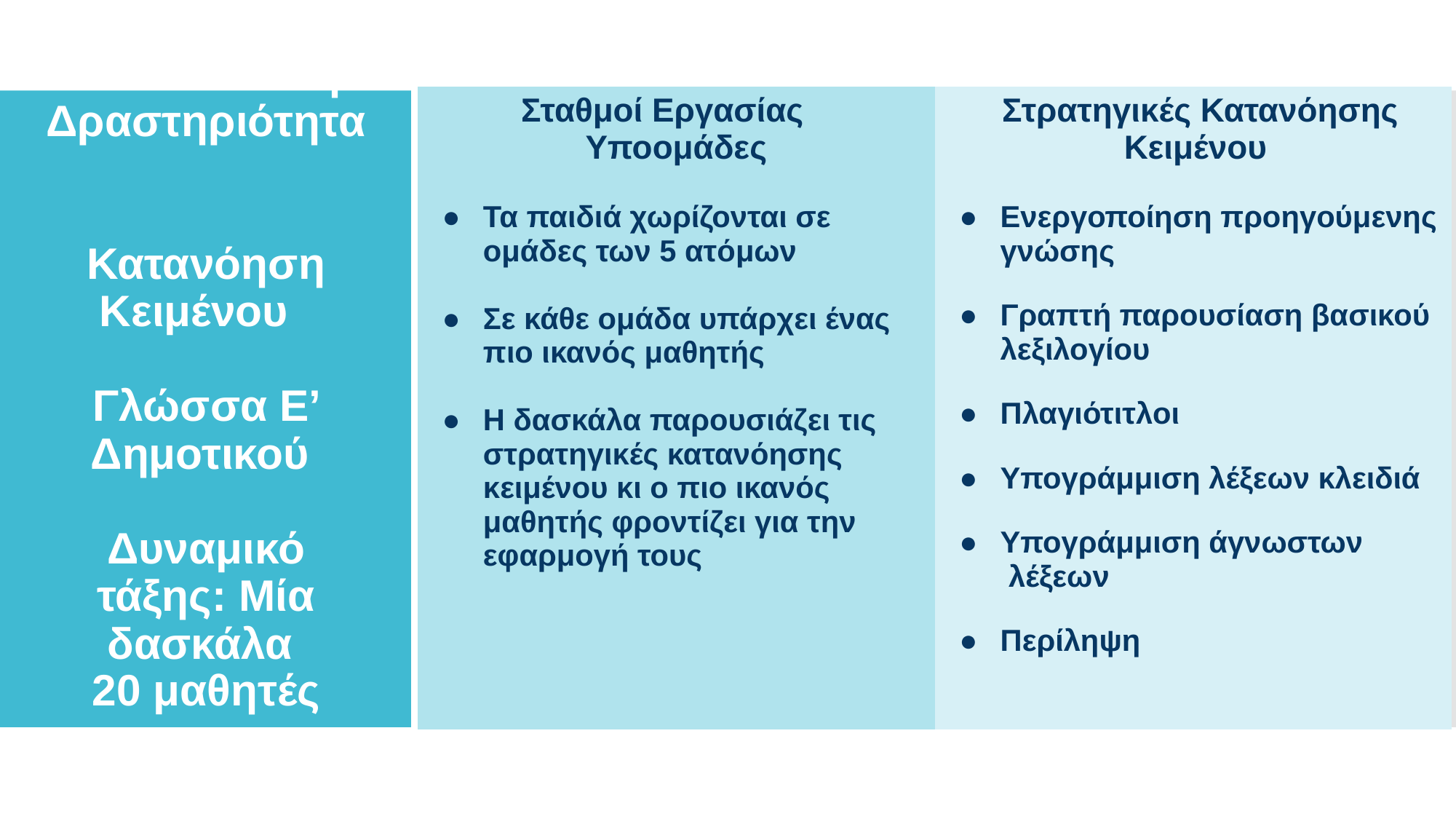

| Σταθμοί Εργασίας Υποομάδες Τα παιδιά χωρίζονται σε ομάδες των 5 ατόμων Σε κάθε ομάδα υπάρχει ένας πιο ικανός μαθητής Η δασκάλα παρουσιάζει τις στρατηγικές κατανόησης κειμένου κι ο πιο ικανός μαθητής φροντίζει για την εφαρμογή τους |
| --- |
| Στρατηγικές Κατανόησης Κειμένου Ενεργοποίηση προηγούμενης γνώσης Γραπτή παρουσίαση βασικού λεξιλογίου Πλαγιότιτλοι Υπογράμμιση λέξεων κλειδιά Υπογράμμιση άγνωστων λέξεων Περίληψη |
| --- |
# Εκπαιδευτική  Δραστηριότητα Κατανόηση Κειμένου Γλώσσα Ε’ Δημοτικού Δυναμικό τάξης: Μία δασκάλα 20 μαθητές